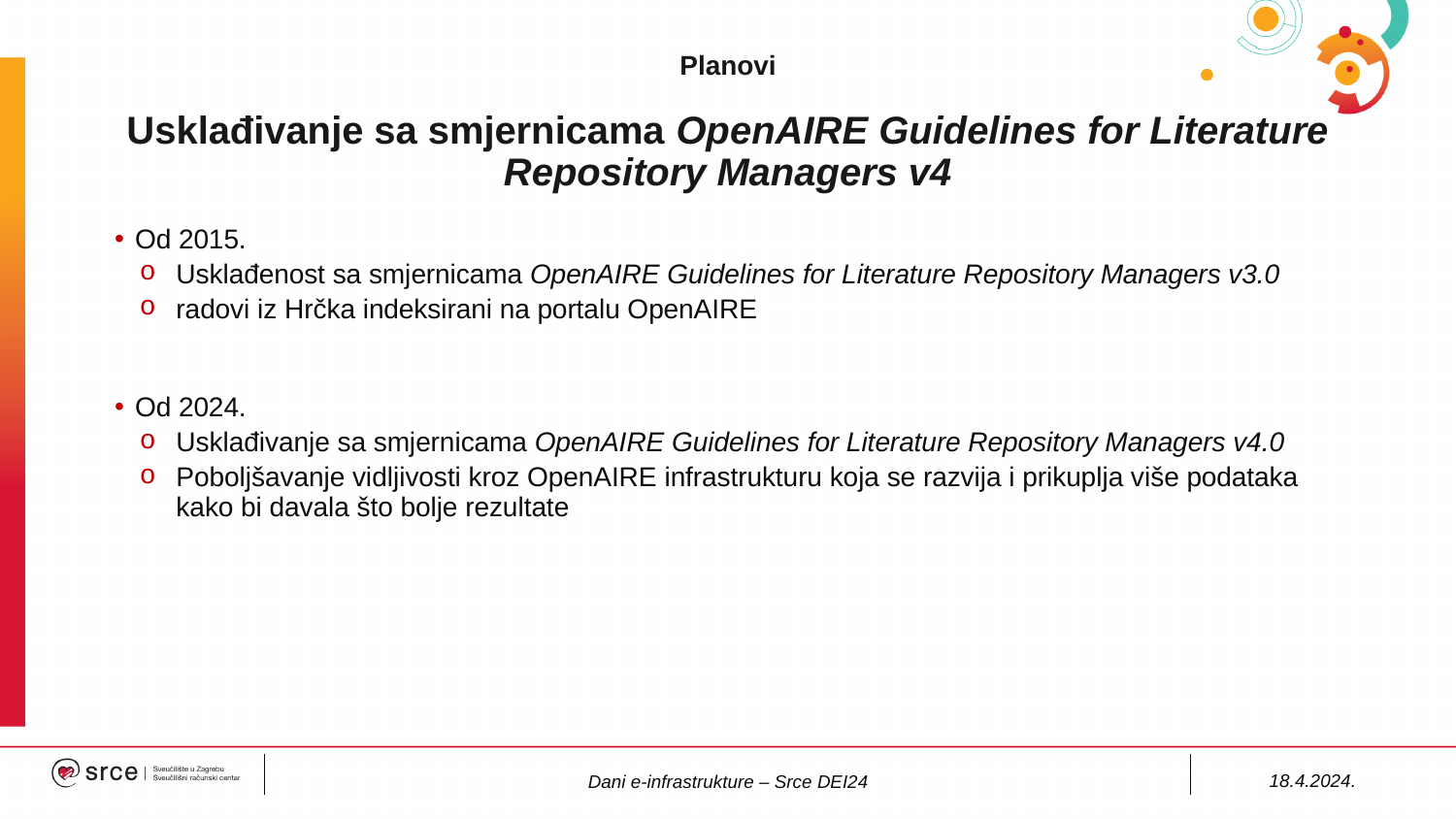

# Planovi Usklađivanje sa smjernicama OpenAIRE Guidelines for Literature Repository Managers v4
Od 2015.
Usklađenost sa smjernicama OpenAIRE Guidelines for Literature Repository Managers v3.0
radovi iz Hrčka indeksirani na portalu OpenAIRE

Od 2024.
Usklađivanje sa smjernicama OpenAIRE Guidelines for Literature Repository Managers v4.0
Poboljšavanje vidljivosti kroz OpenAIRE infrastrukturu koja se razvija i prikuplja više podataka kako bi davala što bolje rezultate
18.4.2024.
Dani e-infrastrukture – Srce DEI24